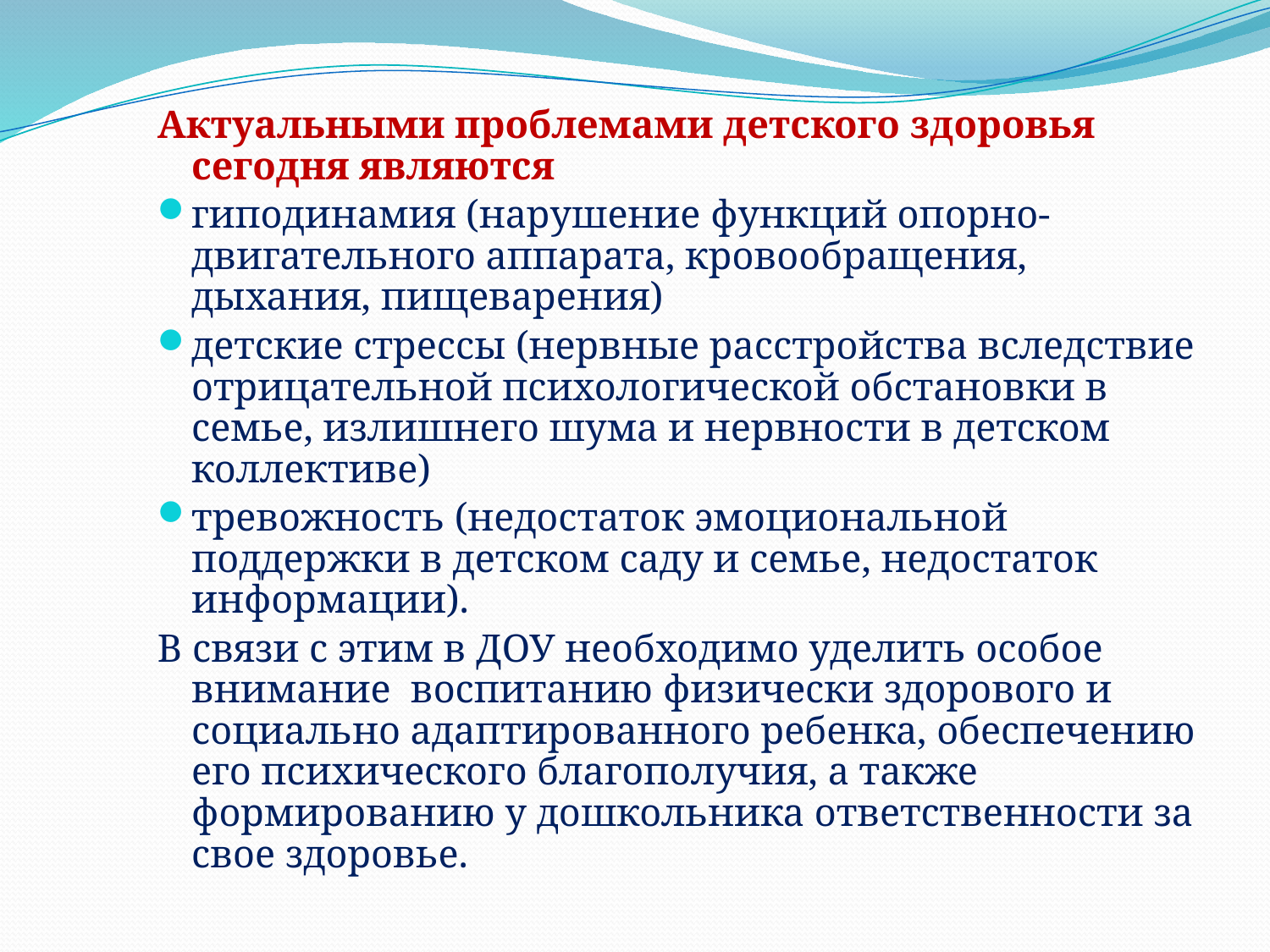

Актуальными проблемами детского здоровья сегодня являются
гиподинамия (нарушение функций опорно-двигательного аппарата, кровообращения, дыхания, пищеварения)
детские стрессы (нервные расстройства вследствие отрицательной психологической обстановки в семье, излишнего шума и нервности в детском коллективе)
тревожность (недостаток эмоциональной поддержки в детском саду и семье, недостаток информации).
В связи с этим в ДОУ необходимо уделить особое внимание  воспитанию физически здорового и социально адаптированного ребенка, обеспечению его психического благополучия, а также формированию у дошкольника ответственности за свое здоровье.